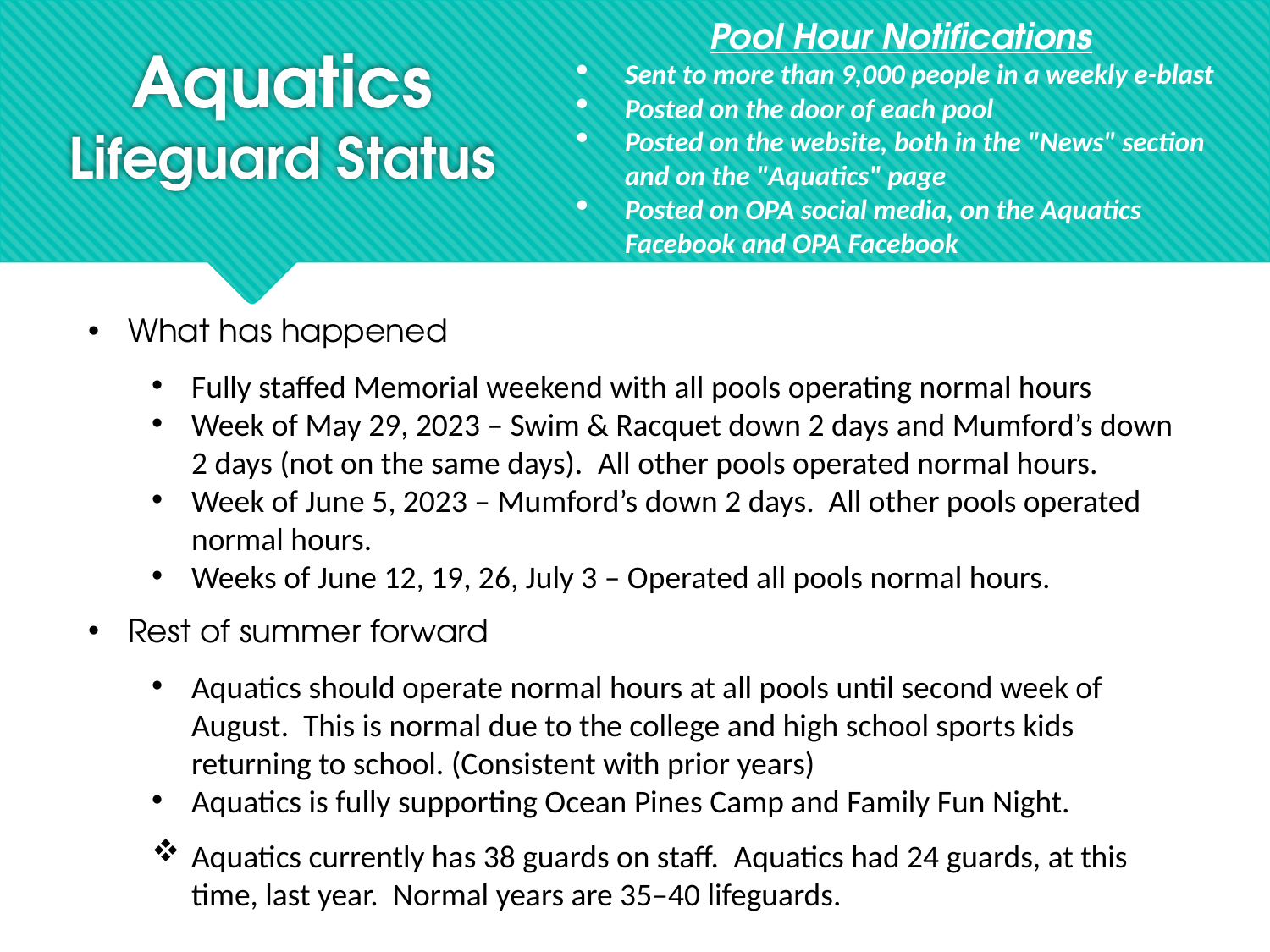

# Aquatics Lifeguard Status
Pool Hour Notifications
Sent to more than 9,000 people in a weekly e-blast
Posted on the door of each pool
Posted on the website, both in the "News" section and on the "Aquatics" page
Posted on OPA social media, on the Aquatics Facebook and OPA Facebook

What has happened

Fully staffed Memorial weekend with all pools operating normal hours
Week of May 29, 2023 – Swim & Racquet down 2 days and Mumford’s down 2 days (not on the same days).  All other pools operated normal hours.
Week of June 5, 2023 – Mumford’s down 2 days.  All other pools operated normal hours.
Weeks of June 12, 19, 26, July 3 – Operated all pools normal hours.

Rest of summer forward

Aquatics should operate normal hours at all pools until second week of August.  This is normal due to the college and high school sports kids returning to school. (Consistent with prior years)
Aquatics is fully supporting Ocean Pines Camp and Family Fun Night.

Aquatics currently has 38 guards on staff.  Aquatics had 24 guards, at this time, last year.  Normal years are 35–40 lifeguards.